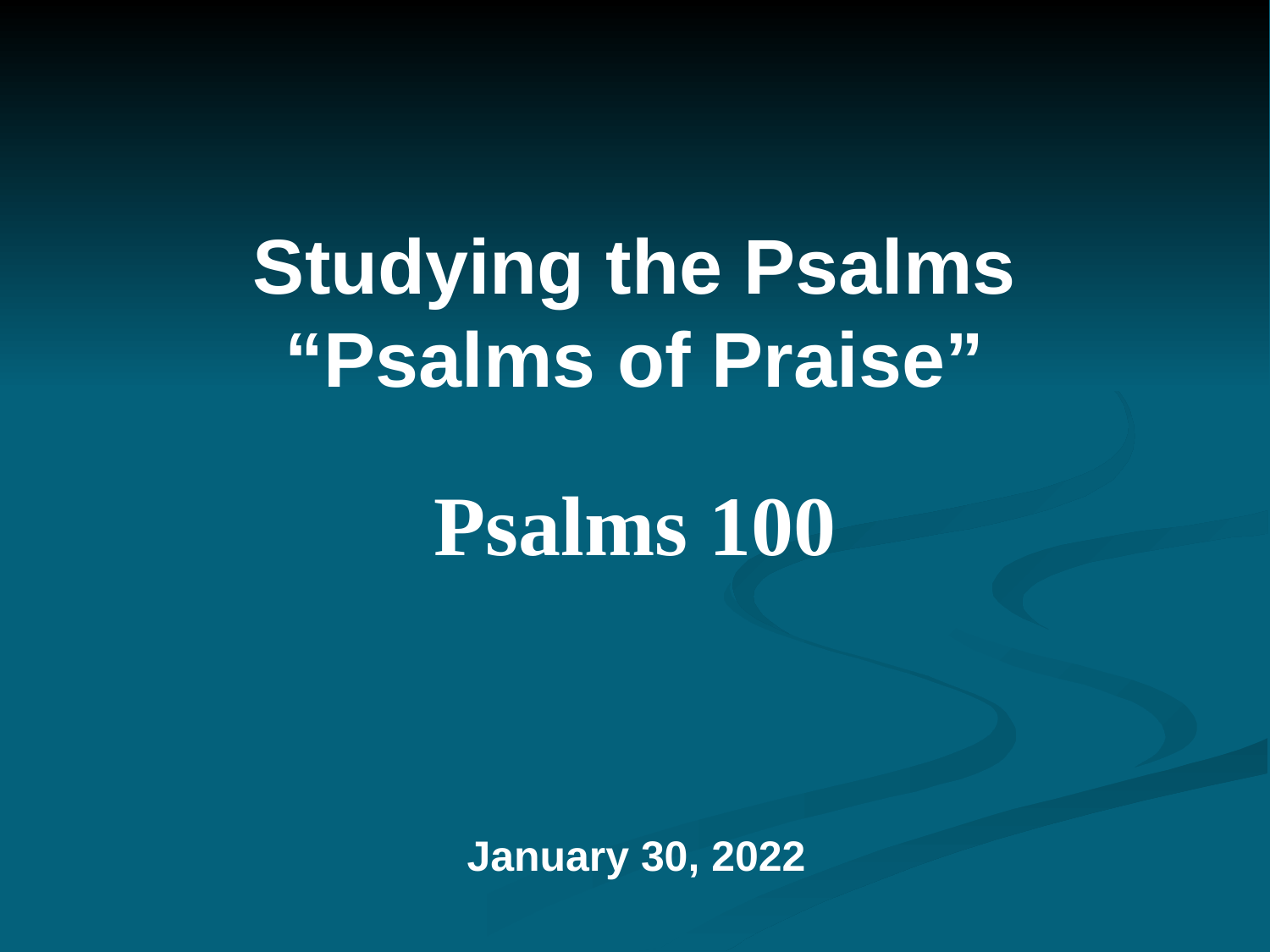

# Studying the Psalms “Psalms of Praise” Psalms 100
January 30, 2022